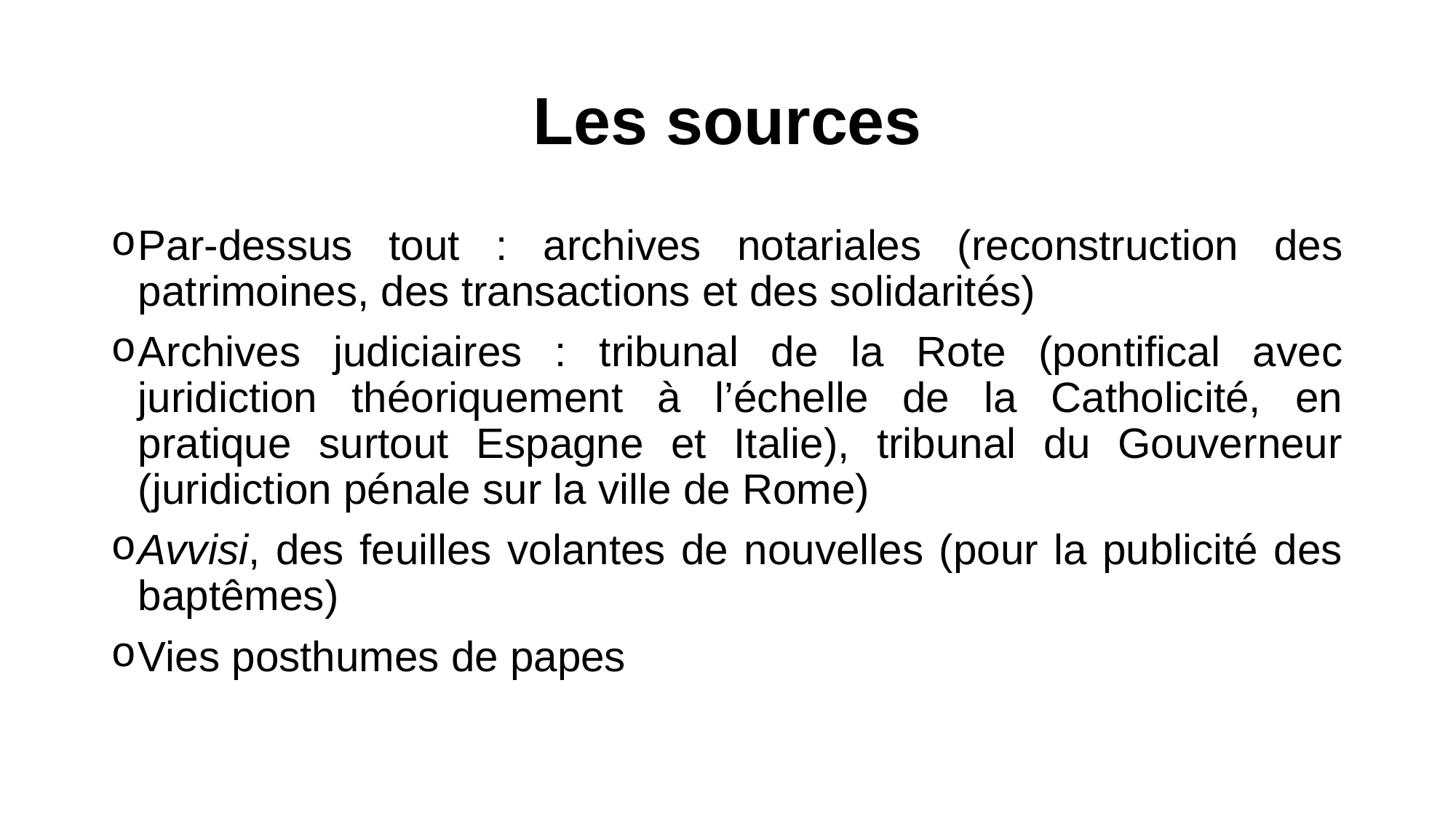

# Les sources
Par-dessus tout : archives notariales (reconstruction des patrimoines, des transactions et des solidarités)
Archives judiciaires : tribunal de la Rote (pontifical avec juridiction théoriquement à l’échelle de la Catholicité, en pratique surtout Espagne et Italie), tribunal du Gouverneur (juridiction pénale sur la ville de Rome)
Avvisi, des feuilles volantes de nouvelles (pour la publicité des baptêmes)
Vies posthumes de papes